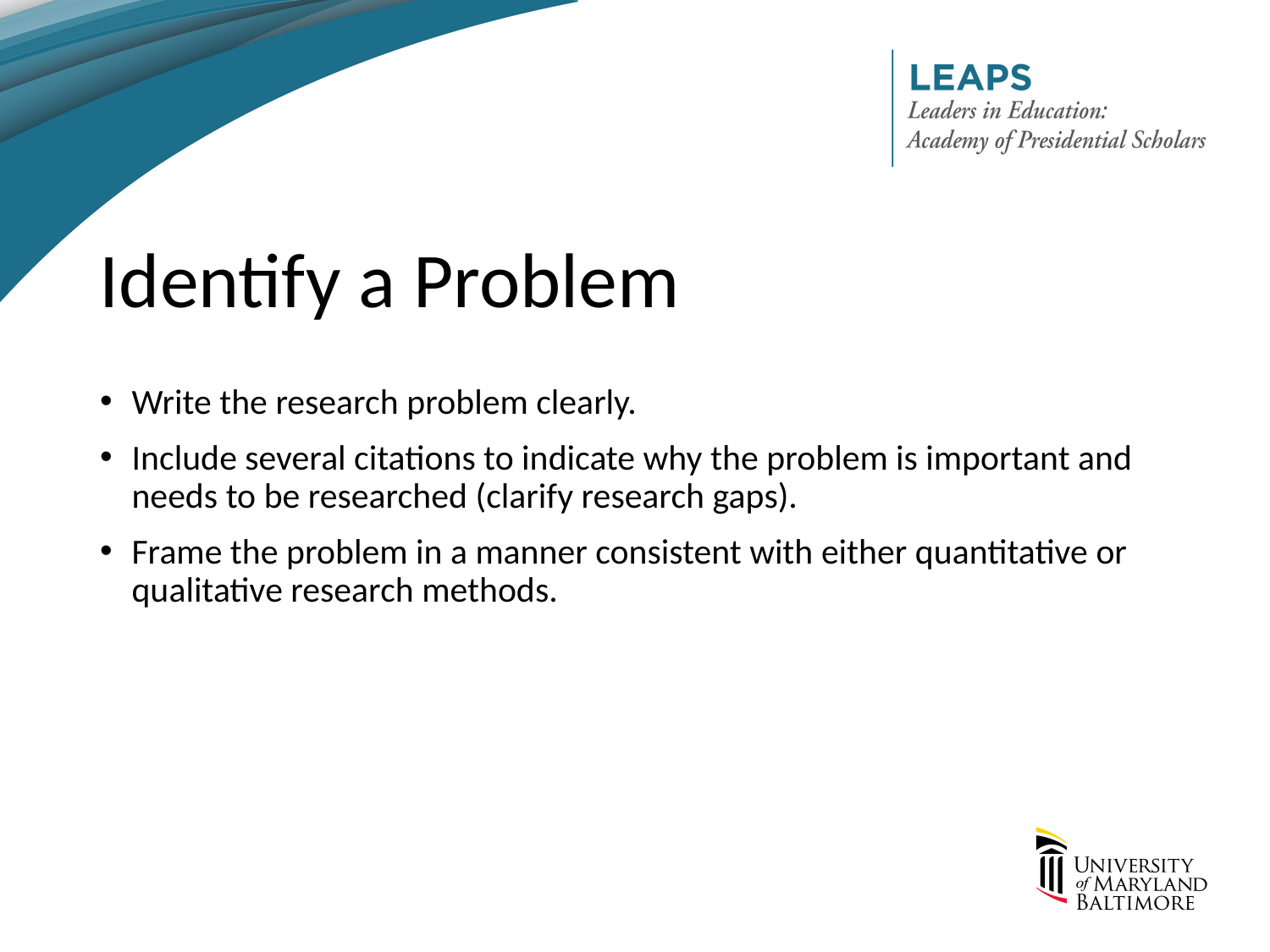

# Identify a Problem
Write the research problem clearly.
Include several citations to indicate why the problem is important and needs to be researched (clarify research gaps).
Frame the problem in a manner consistent with either quantitative or qualitative research methods.